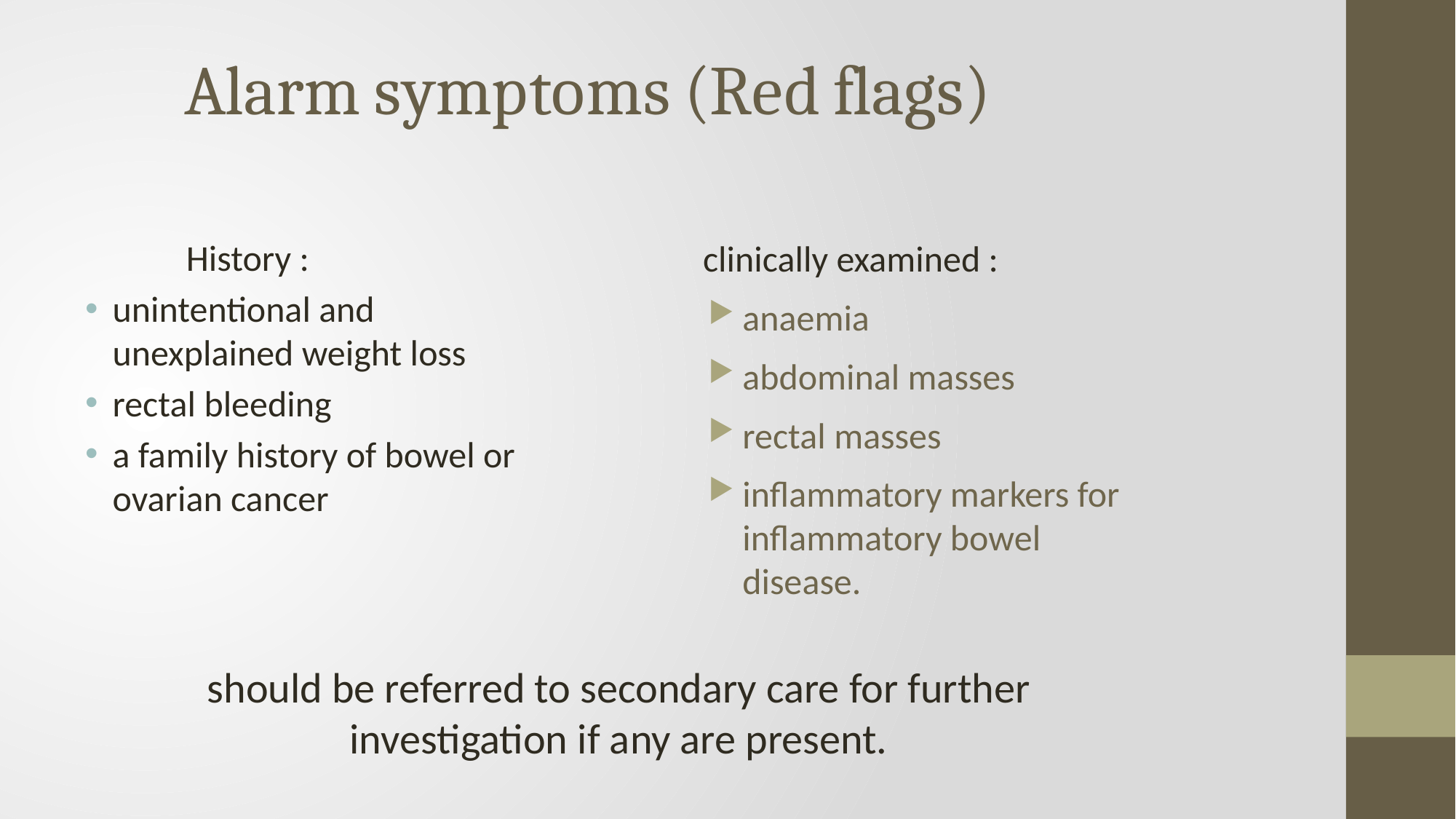

# Alarm symptoms (Red flags)
		History :
unintentional and unexplained weight loss
rectal bleeding
a family history of bowel or ovarian cancer

      clinically examined :
anaemia
abdominal masses
rectal masses
inflammatory markers for inflammatory bowel disease.

should be referred to secondary care for further investigation if any are present.